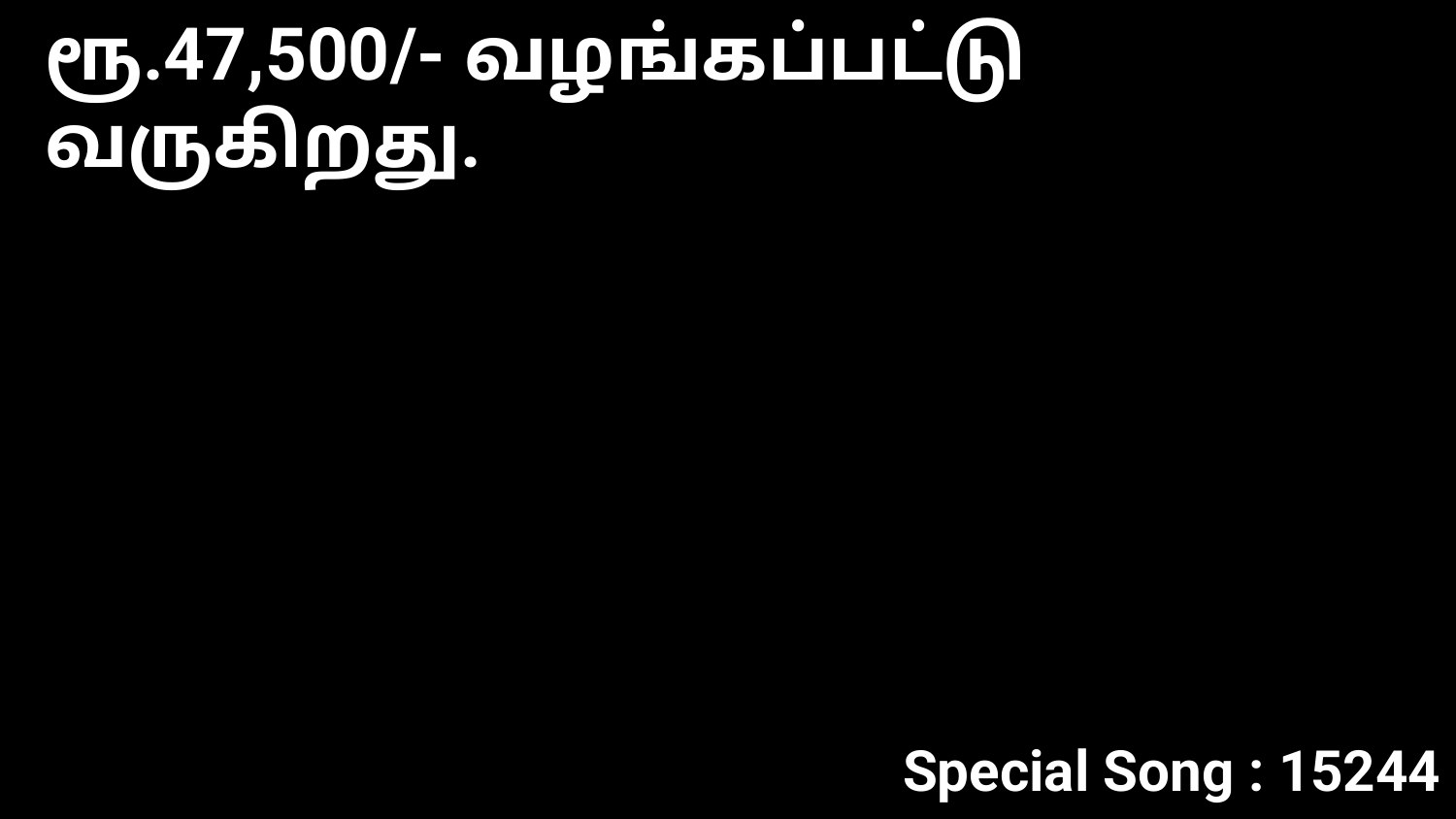

ரூ.47,500/- வழங்கப்பட்டு வருகிறது.

Special Song : 15244